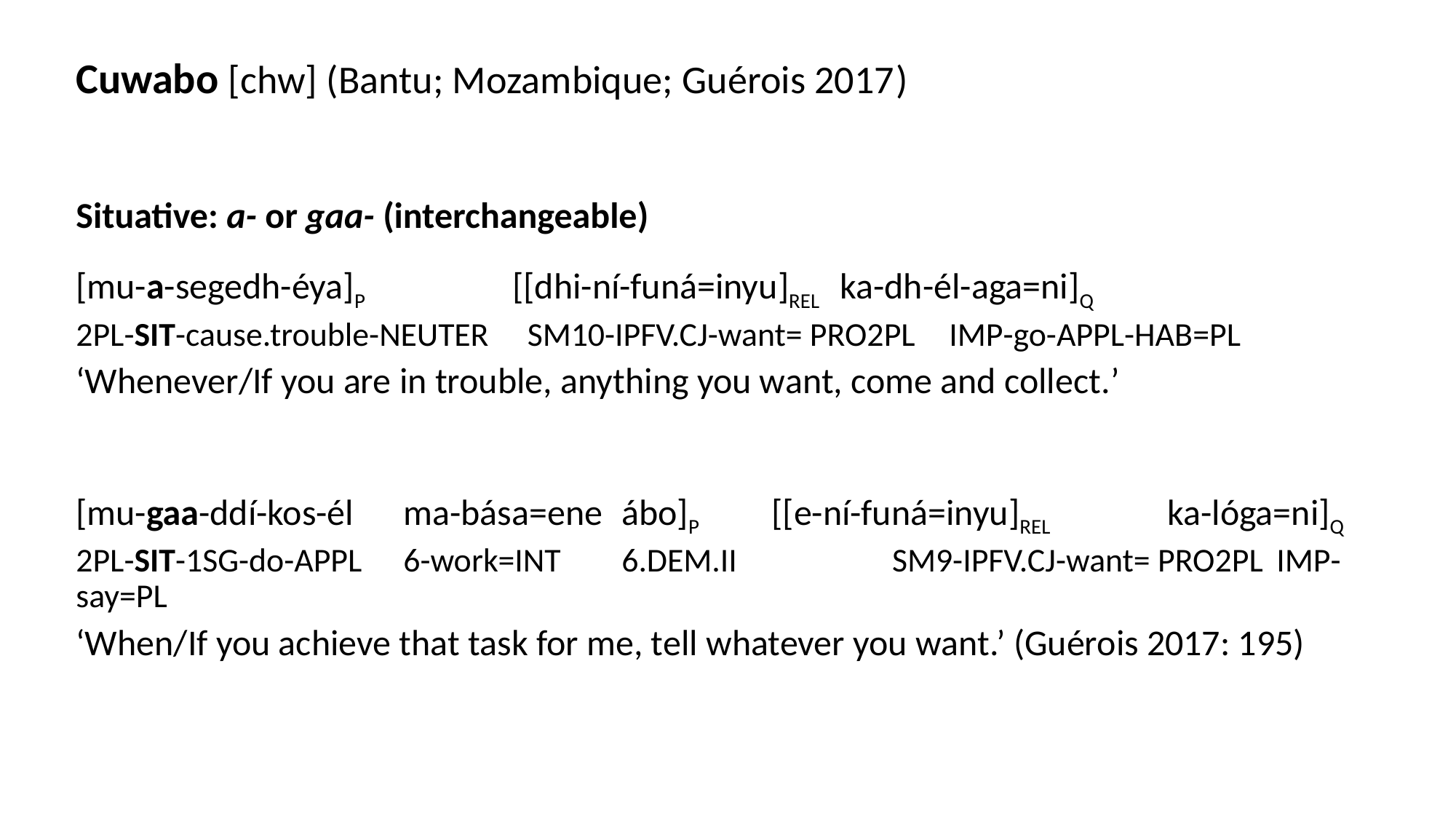

Cuwabo [chw] (Bantu; Mozambique; Guérois 2017)

Situative: a- or gaa- (interchangeable)
[mu-a-segedh-éya]P		[[dhi-ní-funá=inyu]REL  	ka-dh-él-aga=ni]Q
2pl-sit-cause.trouble-neuter	  sm10-ipfv.cj-want= pro2pl	imp-go-appl-hab=pl
‘Whenever/If you are in trouble, anything you want, come and collect.’

[mu-gaa-ddí-kos-él 	ma-bása=ene 	ábo]P	     [[e-ní-funá=inyu]REL 	ka-lóga=ni]Q
2pl-sit-1sg-do-appl	6-work=int  	6.dem.ii 	       sm9-ipfv.cj-want= pro2pl	imp-say=pl
‘When/If you achieve that task for me, tell whatever you want.’ (Guérois 2017: 195)